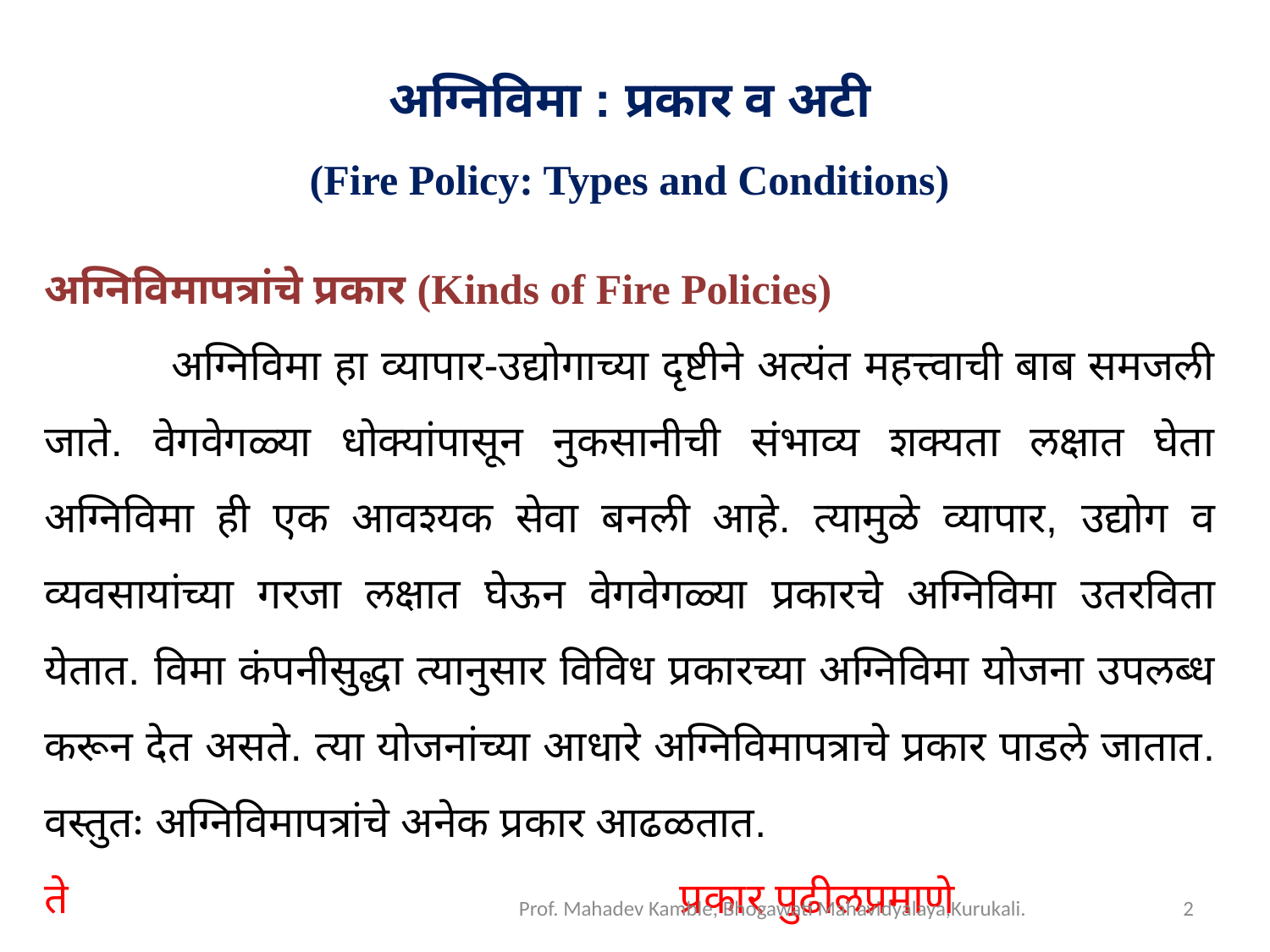

अग्निविमा : प्रकार व अटी
(Fire Policy: Types and Conditions)

अग्निविमापत्रांचे प्रकार (Kinds of Fire Policies)
	अग्निविमा हा व्यापार-उद्योगाच्या दृष्टीने अत्यंत महत्त्वाची बाब समजली जाते. वेगवेगळ्या धोक्यांपासून नुकसानीची संभाव्य शक्यता लक्षात घेता अग्निविमा ही एक आवश्यक सेवा बनली आहे. त्यामुळे व्यापार, उद्योग व व्यवसायांच्या गरजा लक्षात घेऊन वेगवेगळ्या प्रकारचे अग्निविमा उतरविता येतात. विमा कंपनीसुद्धा त्यानुसार विविध प्रकारच्या अग्निविमा योजना उपलब्ध करून देत असते. त्या योजनांच्या आधारे अग्निविमापत्राचे प्रकार पाडले जातात. वस्तुतः अग्निविमापत्रांचे अनेक प्रकार आढळतात.
ते 					प्रकार पुढीलप्रमाणे
Prof. Mahadev Kamble, Bhogawati Mahavidyalaya,Kurukali.
2